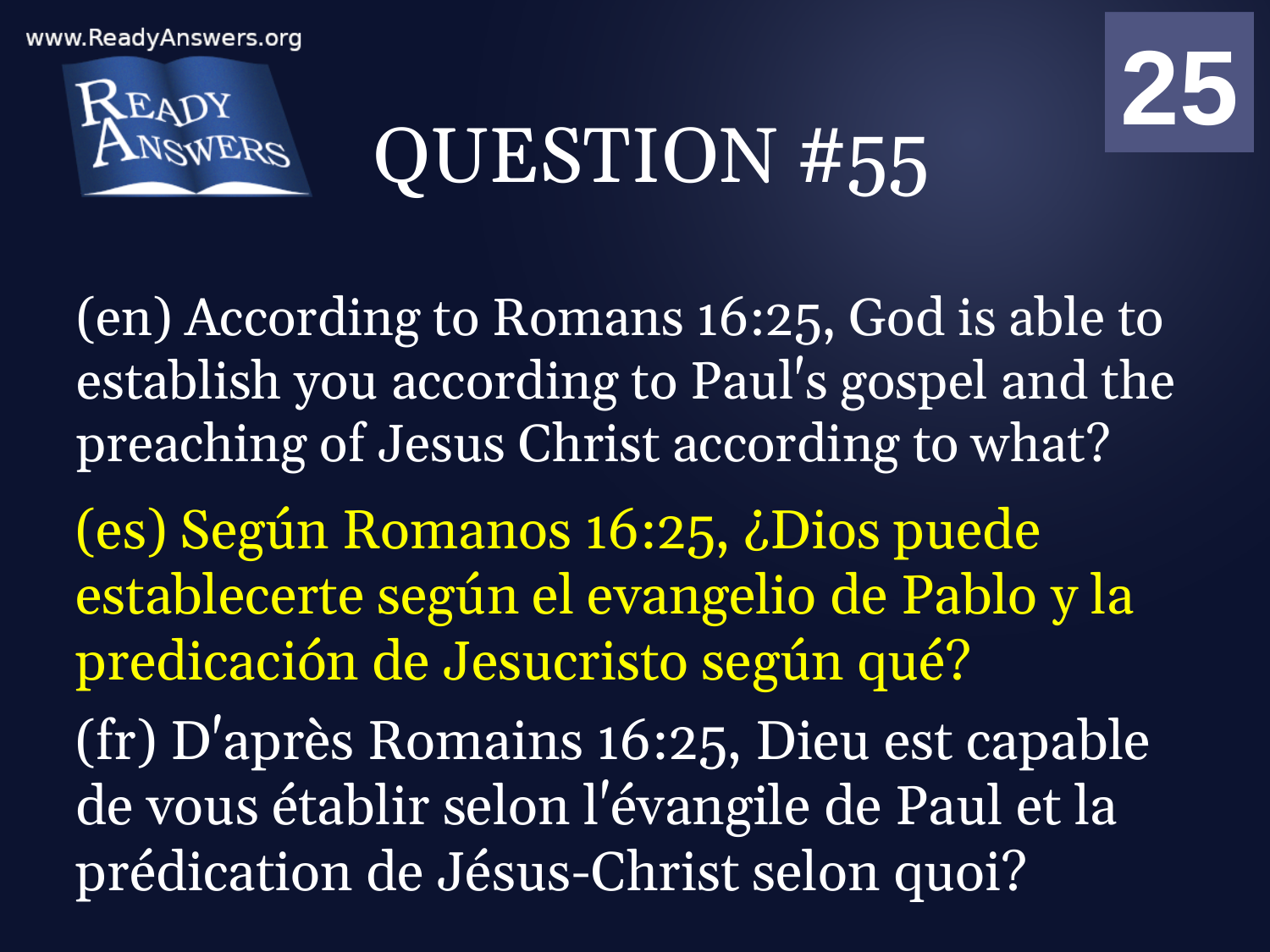

01
02
03
04
05
06
07
08
09
10
11
12
13
14
15
16
17
18
19
20
21
22
23
24
25
00
# QUESTION #55
(en) According to Romans 16:25, God is able to establish you according to Paul's gospel and the preaching of Jesus Christ according to what?
(es) Según Romanos 16:25, ¿Dios puede establecerte según el evangelio de Pablo y la predicación de Jesucristo según qué?
(fr) D'après Romains 16:25, Dieu est capable de vous établir selon l'évangile de Paul et la prédication de Jésus-Christ selon quoi?